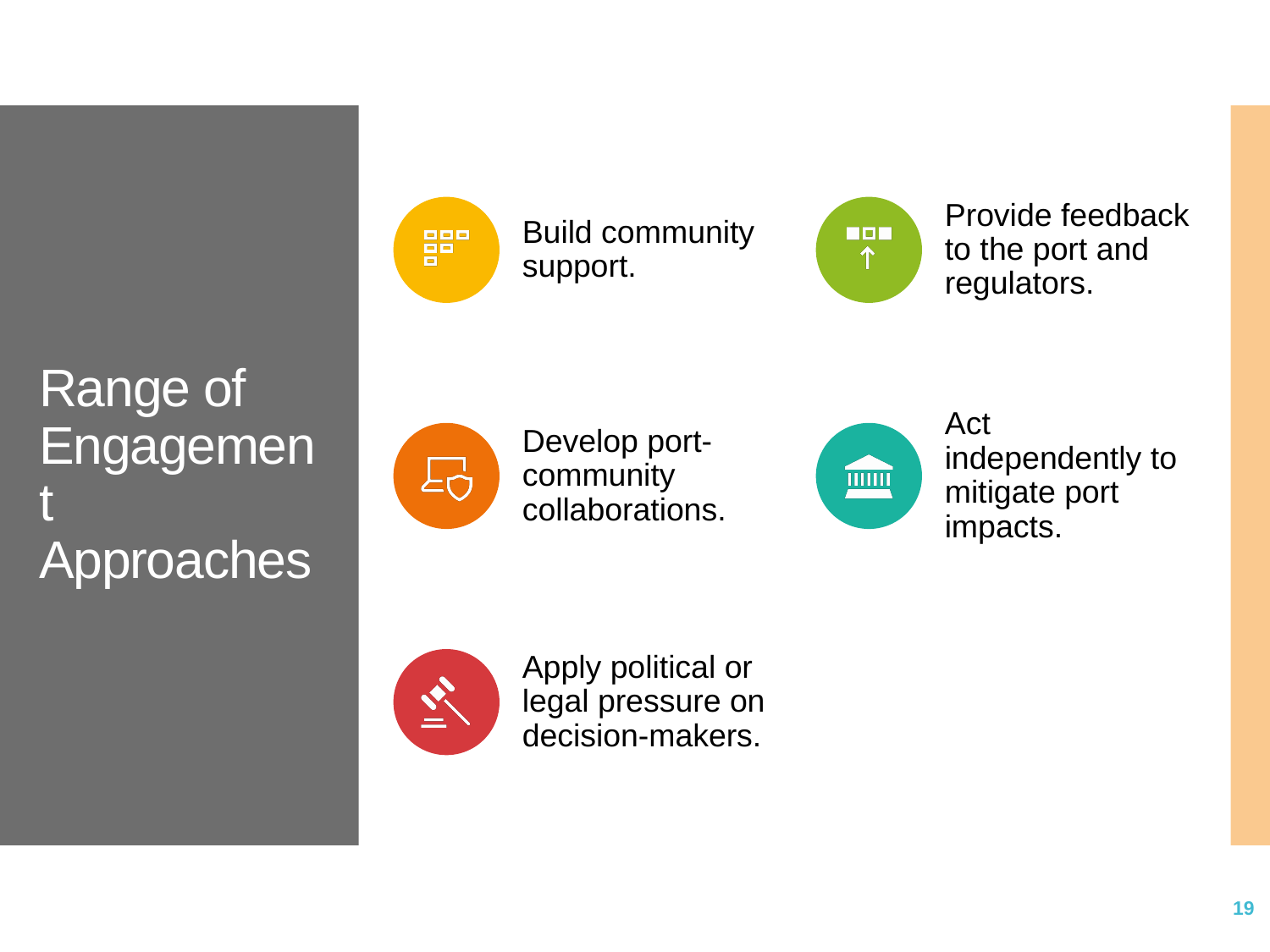

Build community support.
Provide feedback to the port and regulators.
Develop port-community collaborations.
Act independently to mitigate port impacts.
Apply political or legal pressure on decision-makers.
# Range of Engagement Approaches
19